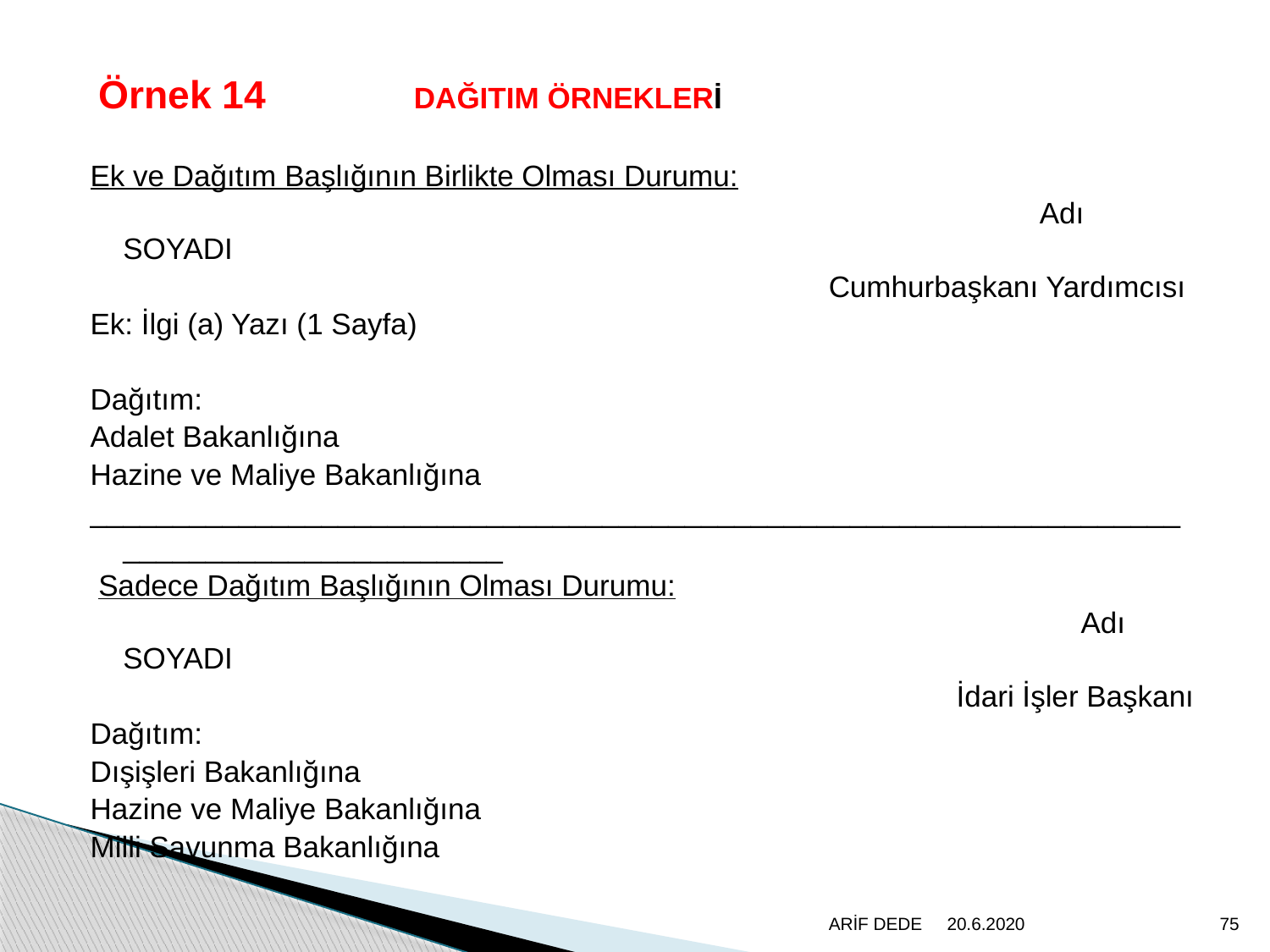

Örnek 14                 DAĞITIM ÖRNEKLERİ

Ek ve Dağıtım Başlığının Birlikte Olması Durumu:
                                                                                                                   Adı SOYADI
Cumhurbaşkanı Yardımcısı
Ek: İlgi (a) Yazı (1 Sayfa)

Dağıtım:
Adalet Bakanlığına
Hazine ve Maliye Bakanlığına
_________________________________________________________________________________________
 Sadece Dağıtım Başlığının Olması Durumu:
                                                                                                                        Adı SOYADI
  İdari İşler Başkanı
Dağıtım:
Dışişleri Bakanlığına
Hazine ve Maliye Bakanlığına
Milli Savunma Bakanlığına
ARİF DEDE
20.6.2020
75